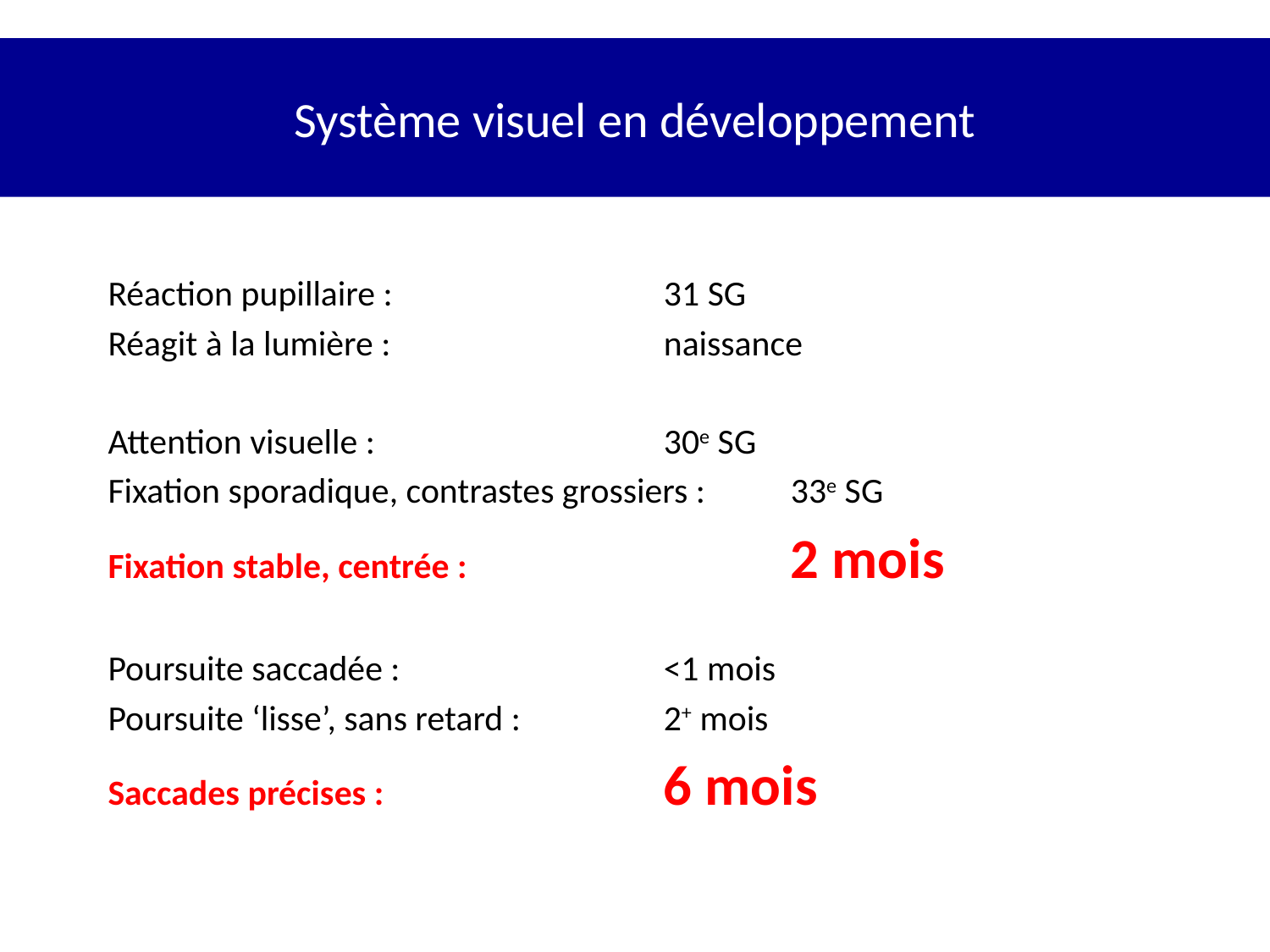

# Système visuel en développement
Réaction pupillaire :			31 SG
Réagit à la lumière : 			naissance

Attention visuelle :			30e SG
Fixation sporadique, contrastes grossiers : 	33e SG
Fixation stable, centrée :			2 mois

Poursuite saccadée :			<1 mois
Poursuite ‘lisse’, sans retard : 		2+ mois
Saccades précises :			6 mois